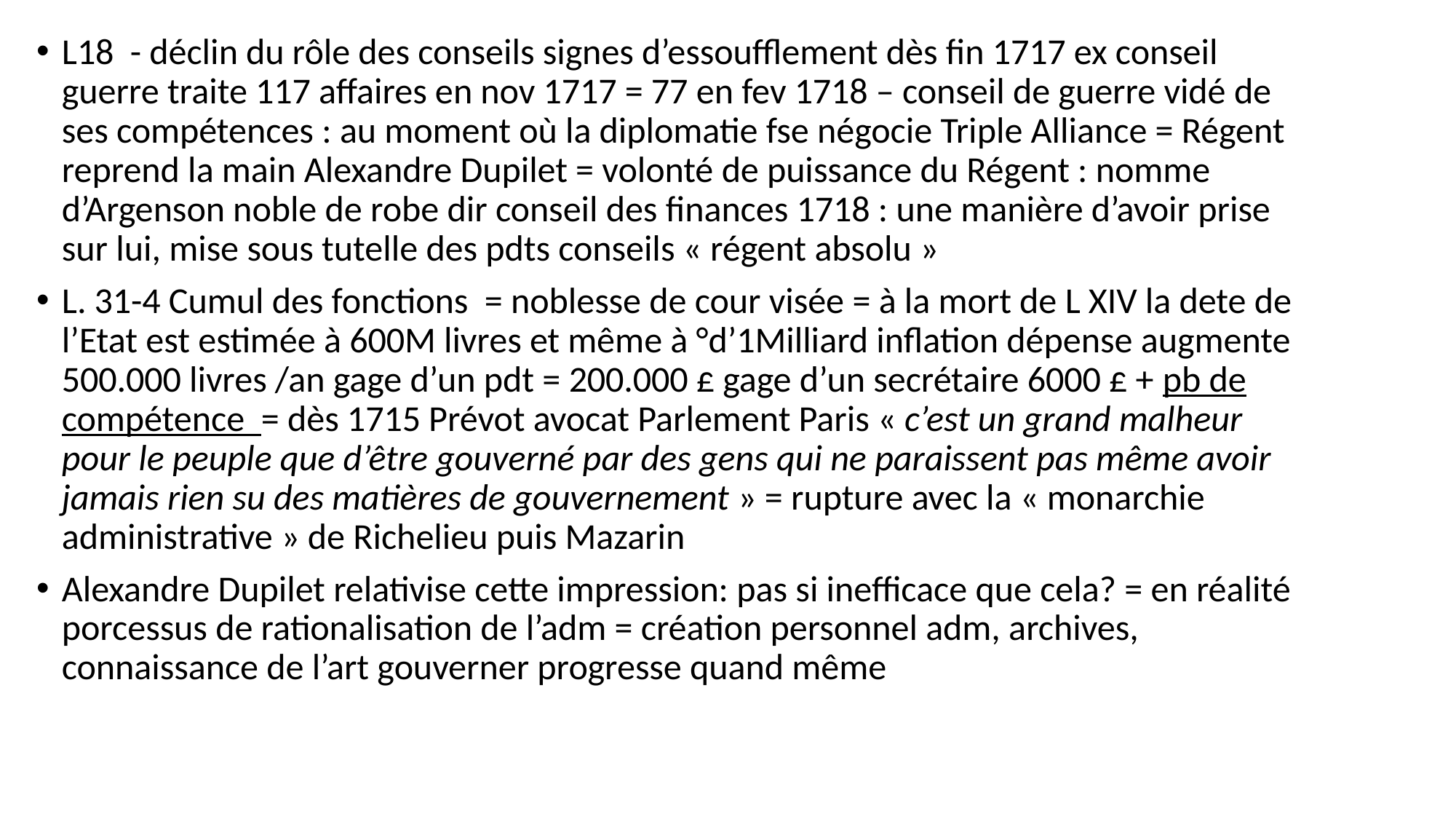

L18  - déclin du rôle des conseils signes d’essoufflement dès fin 1717 ex conseil guerre traite 117 affaires en nov 1717 = 77 en fev 1718 – conseil de guerre vidé de ses compétences : au moment où la diplomatie fse négocie Triple Alliance = Régent reprend la main Alexandre Dupilet = volonté de puissance du Régent : nomme d’Argenson noble de robe dir conseil des finances 1718 : une manière d’avoir prise sur lui, mise sous tutelle des pdts conseils « régent absolu »
L. 31-4 Cumul des fonctions  = noblesse de cour visée = à la mort de L XIV la dete de l’Etat est estimée à 600M livres et même à °d’1Milliard inflation dépense augmente 500.000 livres /an gage d’un pdt = 200.000 £ gage d’un secrétaire 6000 £ + pb de compétence  = dès 1715 Prévot avocat Parlement Paris « c’est un grand malheur pour le peuple que d’être gouverné par des gens qui ne paraissent pas même avoir jamais rien su des matières de gouvernement » = rupture avec la « monarchie administrative » de Richelieu puis Mazarin
Alexandre Dupilet relativise cette impression: pas si inefficace que cela? = en réalité porcessus de rationalisation de l’adm = création personnel adm, archives, connaissance de l’art gouverner progresse quand même